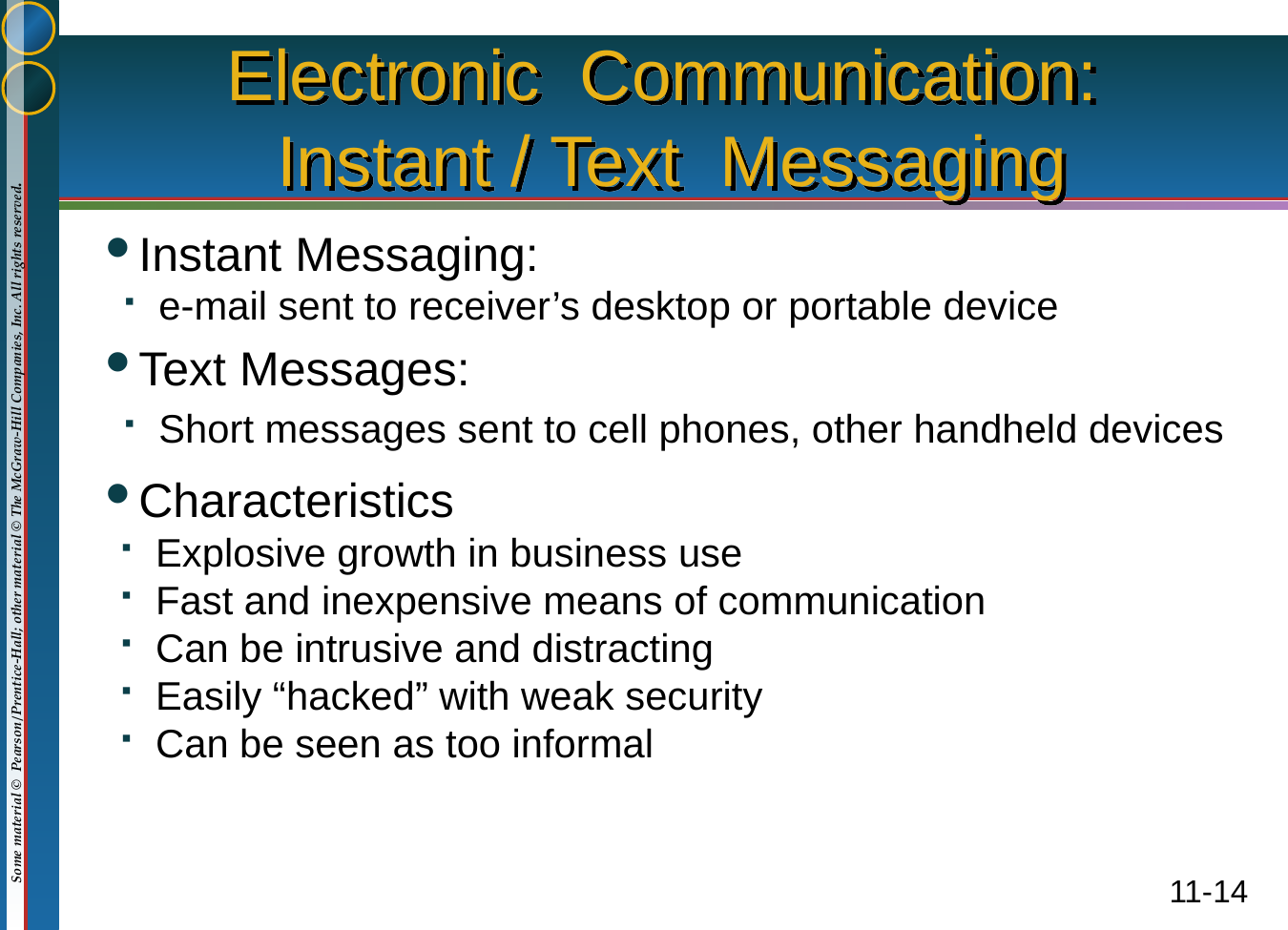

# Electronic  Communication: Instant / Text  Messaging
Instant Messaging:
e-mail sent to receiver’s desktop or portable device
Text Messages:
Short messages sent to cell phones, other handheld devices
Characteristics
Explosive growth in business use
Fast and inexpensive means of communication
Can be intrusive and distracting
Easily “hacked” with weak security
Can be seen as too informal